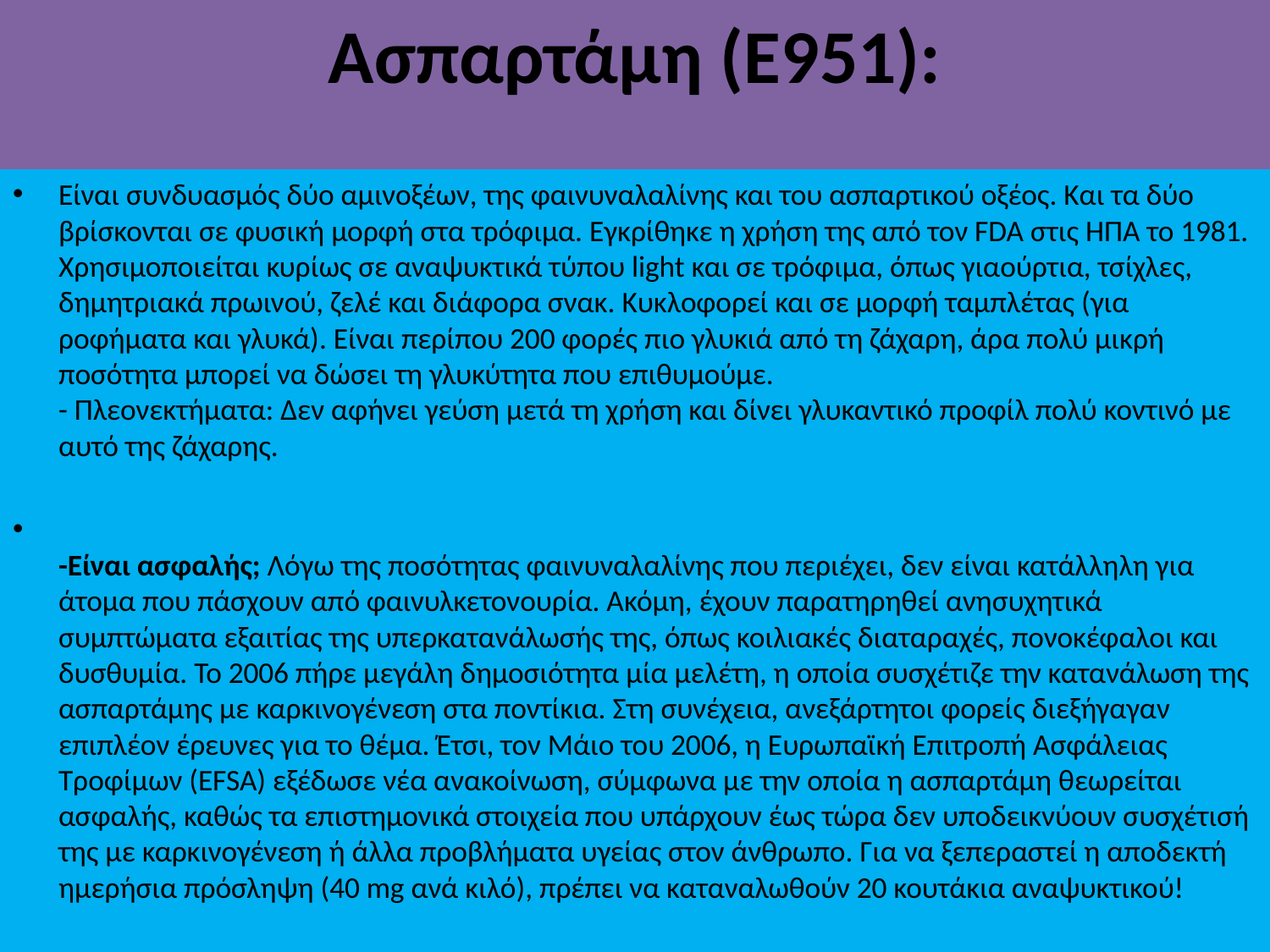

# Ασπαρτάμη (E951):
Είναι συνδυασμός δύο αμινοξέων, της φαινυναλαλίνης και του ασπαρτικού οξέος. Και τα δύο βρίσκονται σε φυσική μορφή στα τρόφιμα. Εγκρίθηκε η χρήση της από τον FDA στις ΗΠΑ το 1981. Χρησιμοποιείται κυρίως σε αναψυκτικά τύπου light και σε τρόφιμα, όπως γιαούρτια, τσίχλες, δημητριακά πρωινού, ζελέ και διάφορα σνακ. Κυκλοφορεί και σε μορφή ταμπλέτας (για ροφήματα και γλυκά). Είναι περίπου 200 φορές πιο γλυκιά από τη ζάχαρη, άρα πολύ μικρή ποσότητα μπορεί να δώσει τη γλυκύτητα που επιθυμούμε.
- Πλεονεκτήματα: Δεν αφήνει γεύση μετά τη χρήση και δίνει γλυκαντικό προφίλ πολύ κοντινό με αυτό της ζάχαρης.

-Είναι ασφαλής; Λόγω της ποσότητας φαινυναλαλίνης που περιέχει, δεν είναι κατάλληλη για άτομα που πάσχουν από φαινυλκετονουρία. Ακόμη, έχουν παρατηρηθεί ανησυχητικά συμπτώματα εξαιτίας της υπερκατανάλωσής της, όπως κοιλιακές διαταραχές, πονοκέφαλοι και δυσθυμία. Το 2006 πήρε μεγάλη δημοσιότητα μία μελέτη, η οποία συσχέτιζε την κατανάλωση της ασπαρτάμης με καρκινογένεση στα ποντίκια. Στη συνέχεια, ανεξάρτητοι φορείς διεξήγαγαν επιπλέον έρευνες για το θέμα. Έτσι, τον Μάιο του 2006, η Ευρωπαϊκή Επιτροπή Ασφάλειας Τροφίμων (EFSA) εξέδωσε νέα ανακοίνωση, σύμφωνα με την οποία η ασπαρτάμη θεωρείται ασφαλής, καθώς τα επιστημονικά στοιχεία που υπάρχουν έως τώρα δεν υποδεικνύουν συσχέτισή της με καρκινογένεση ή άλλα προβλήματα υγείας στον άνθρωπο. Για να ξεπεραστεί η αποδεκτή ημερήσια πρόσληψη (40 mg ανά κιλό), πρέπει να καταναλωθούν 20 κουτάκια αναψυκτικού!